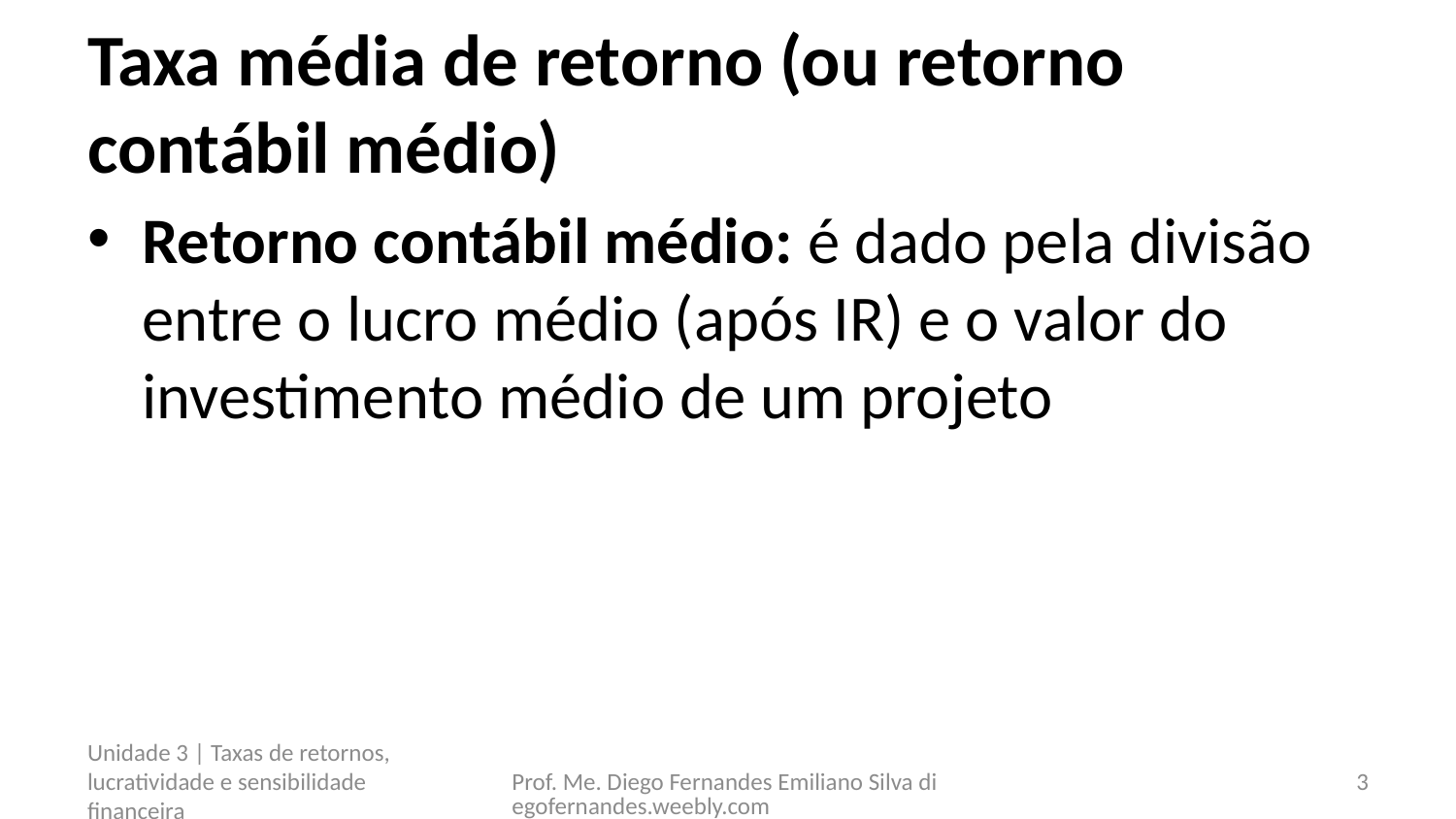

# Taxa média de retorno (ou retorno contábil médio)
Retorno contábil médio: é dado pela divisão entre o lucro médio (após IR) e o valor do investimento médio de um projeto
Unidade 3 | Taxas de retornos, lucratividade e sensibilidade financeira
Prof. Me. Diego Fernandes Emiliano Silva diegofernandes.weebly.com
3